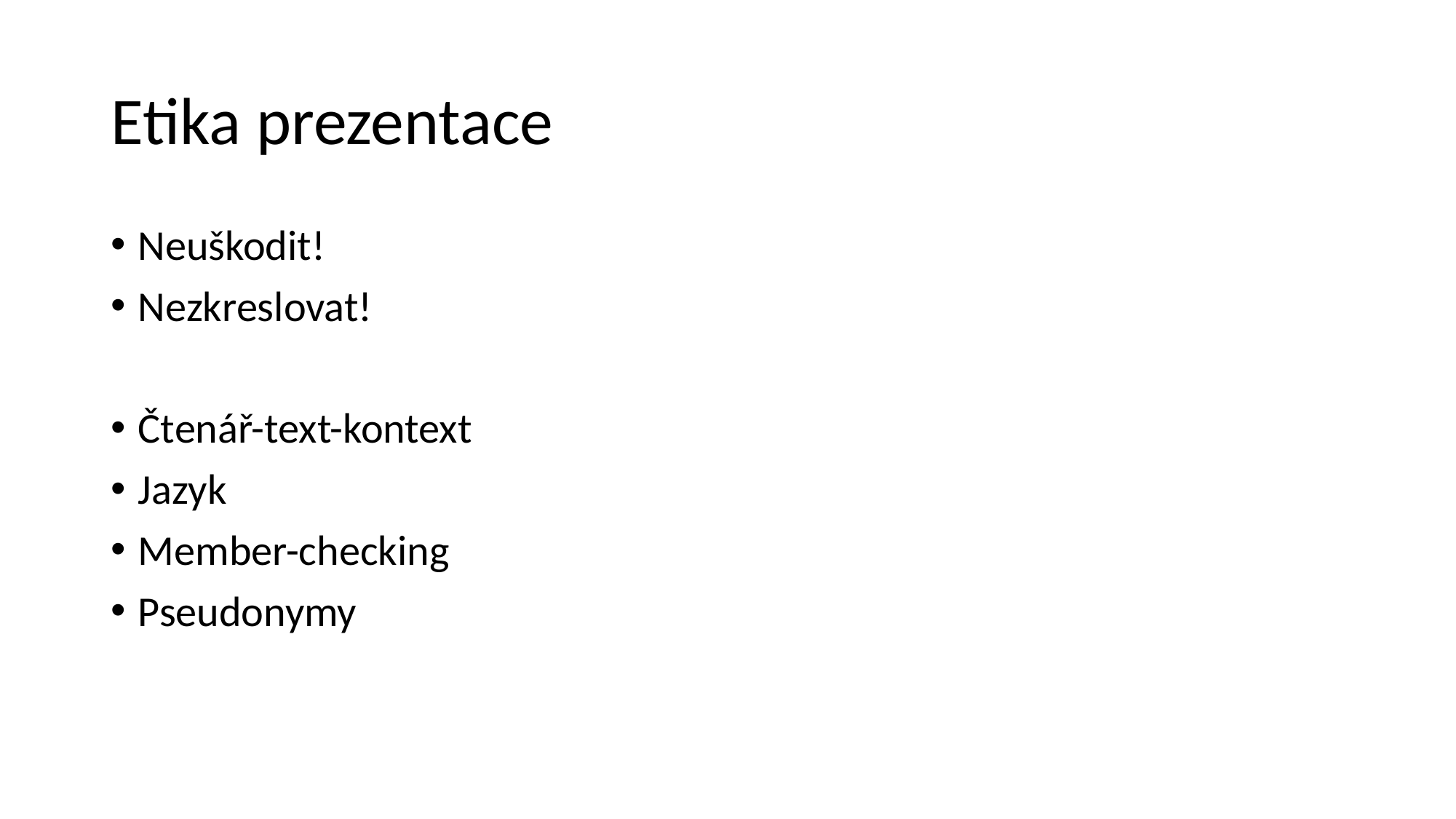

# Etika prezentace
Neuškodit!
Nezkreslovat!

Čtenář-text-kontext
Jazyk
Member-checking
Pseudonymy